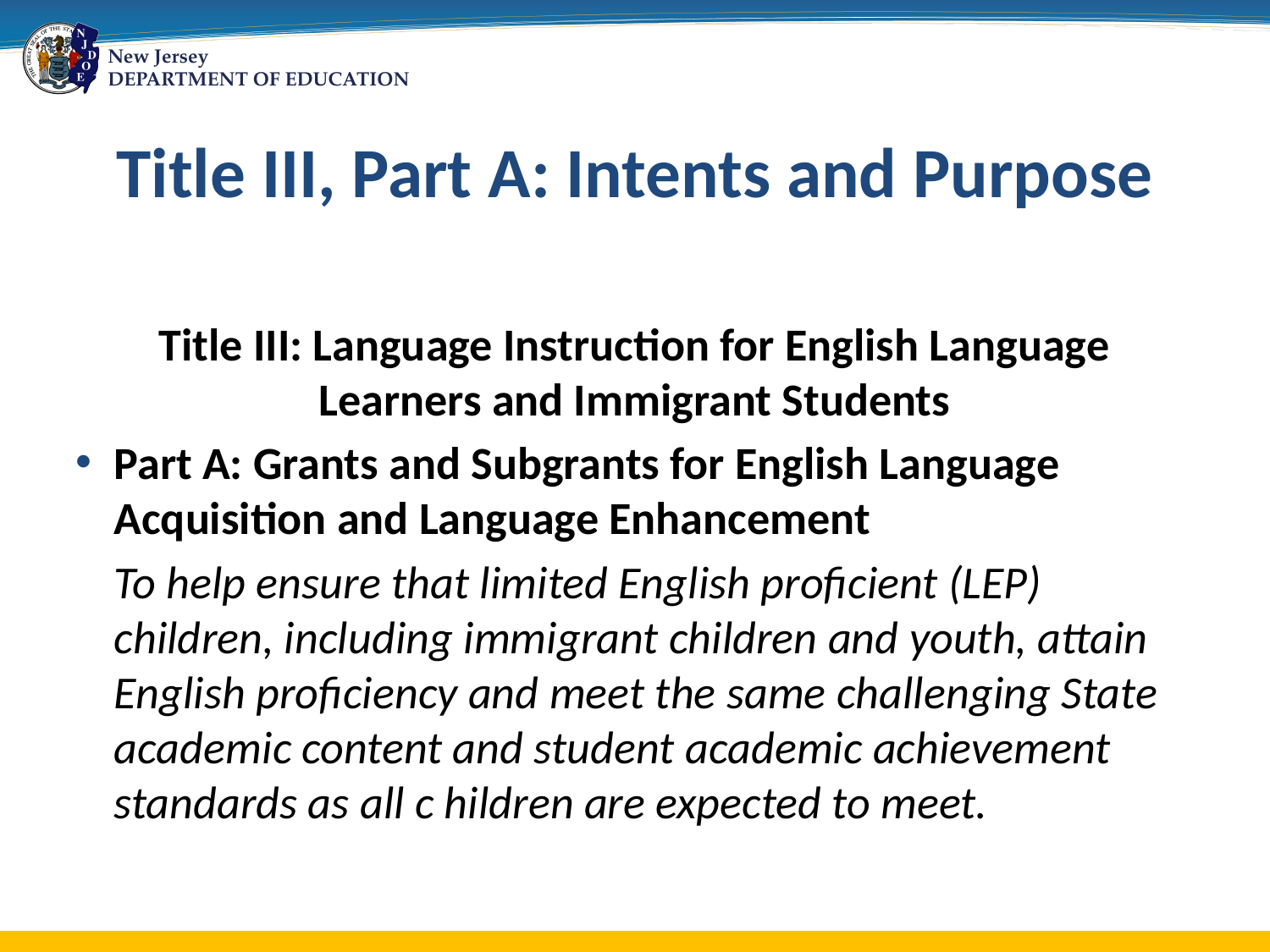

# Title III, Part A: Intents and Purpose
Title III: Language Instruction for English Language Learners and Immigrant Students
Part A: Grants and Subgrants for English Language Acquisition and Language Enhancement
To help ensure that limited English proficient (LEP) children, including immigrant children and youth, attain English proficiency and meet the same challenging State academic content and student academic achievement standards as all c hildren are expected to meet.